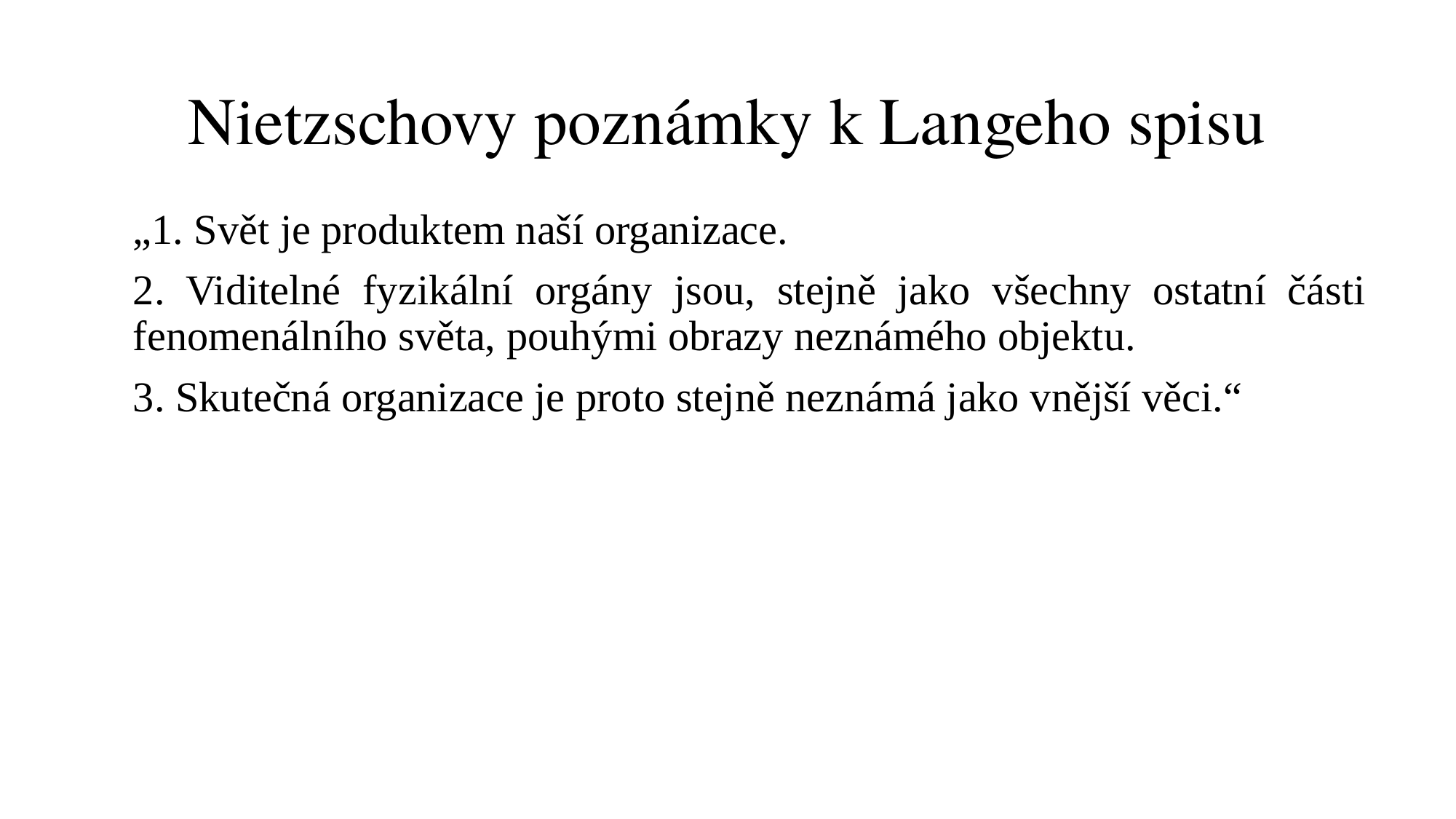

# Nietzschovy poznámky k Langeho spisu
„1. Svět je produktem naší organizace.
2. Viditelné fyzikální orgány jsou, stejně jako všechny ostatní části fenomenálního světa, pouhými obrazy neznámého objektu.
3. Skutečná organizace je proto stejně neznámá jako vnější věci.“